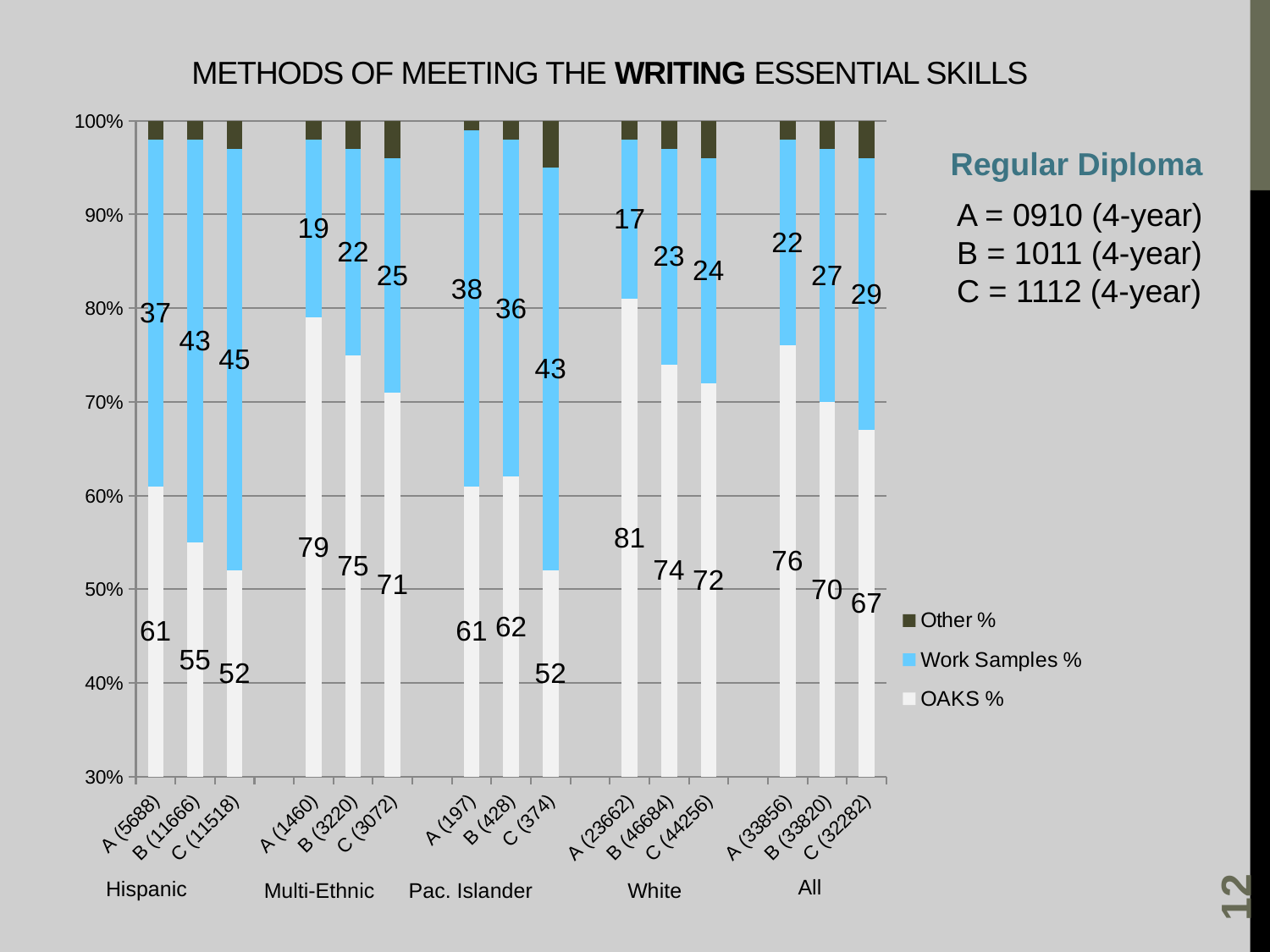

Methods of Meeting the Writing Essential Skills

### Chart

| Category | OAKS % | Work Samples % | Other %  |
|---|---|---|---|
| A (5688) | 61.0 | 37.0 | 2.0 |
| B (11666) | 55.0 | 43.0 | 2.0 |
| C (11518) | 52.0 | 45.0 | 3.0 |
|  | None | None | None |
| A (1460) | 79.0 | 19.0 | 2.0 |
| B (3220) | 75.0 | 22.0 | 3.0 |
| C (3072) | 71.0 | 25.0 | 4.0 |
|  | None | None | None |
| A (197) | 61.0 | 38.0 | 1.0 |
| B (428) | 62.0 | 36.0 | 2.0 |
| C (374) | 52.0 | 43.0 | 5.0 |
|  | None | None | None |
| A (23662) | 81.0 | 17.0 | 2.0 |
| B (46684) | 74.0 | 23.0 | 3.0 |
| C (44256) | 72.0 | 24.0 | 4.0 |
|  | None | None | None |
| A (33856) | 76.0 | 22.0 | 2.0 |
| B (33820) | 70.0 | 27.0 | 3.0 |
| C (32282) | 67.0 | 29.0 | 4.0 |
Regular Diploma
A = 0910 (4-year)
B = 1011 (4-year)
C = 1112 (4-year)
12
All
Hispanic
Multi-Ethnic
Pac. Islander
White